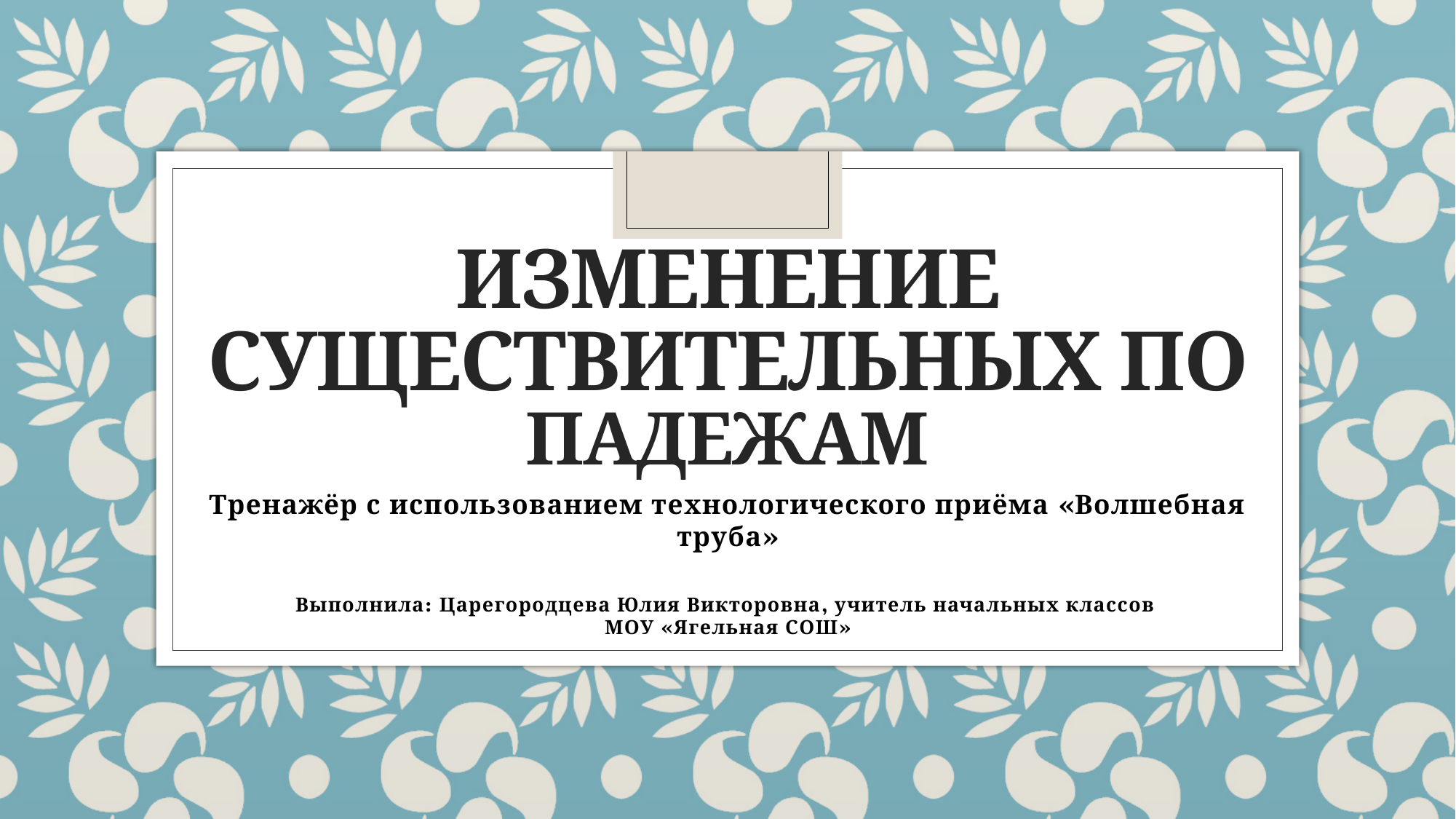

# Изменение существительных по падежам
Тренажёр с использованием технологического приёма «Волшебная труба»

Выполнила: Царегородцева Юлия Викторовна, учитель начальных классов
МОУ «Ягельная СОШ»